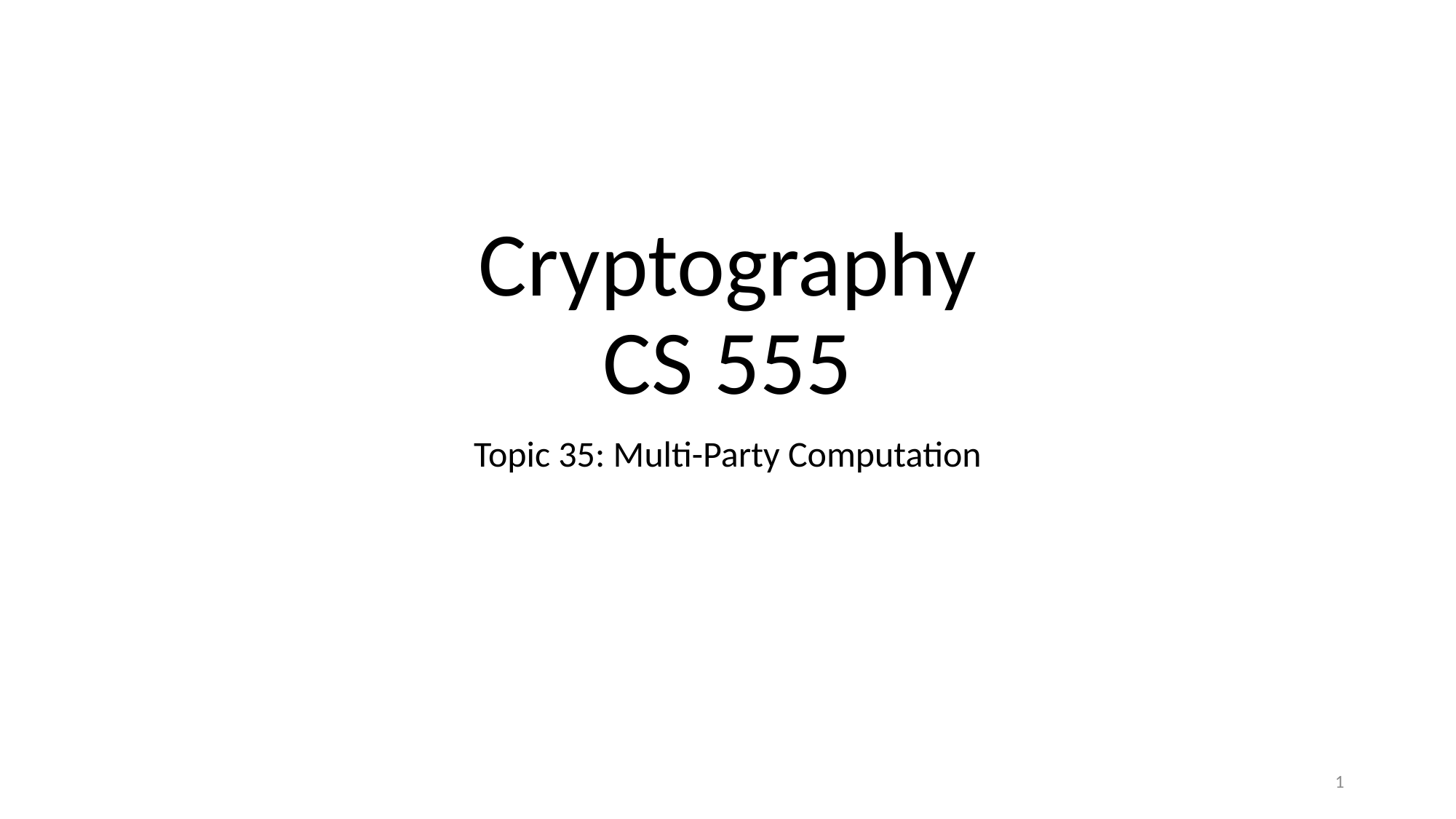

# Cryptography CS 555
Topic 35: Multi-Party Computation
1